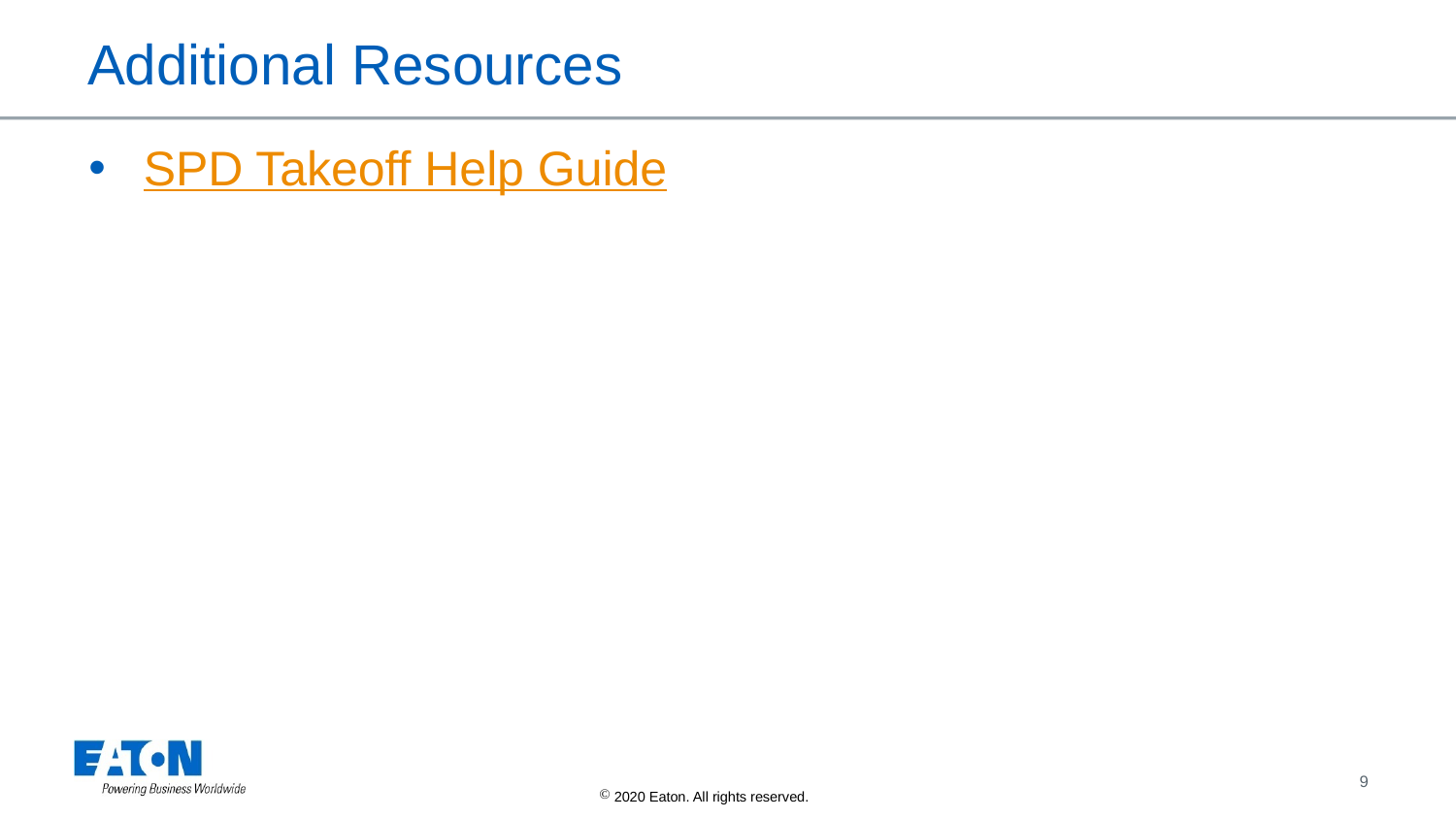

# Additional Resources
SPD Takeoff Help Guide
9